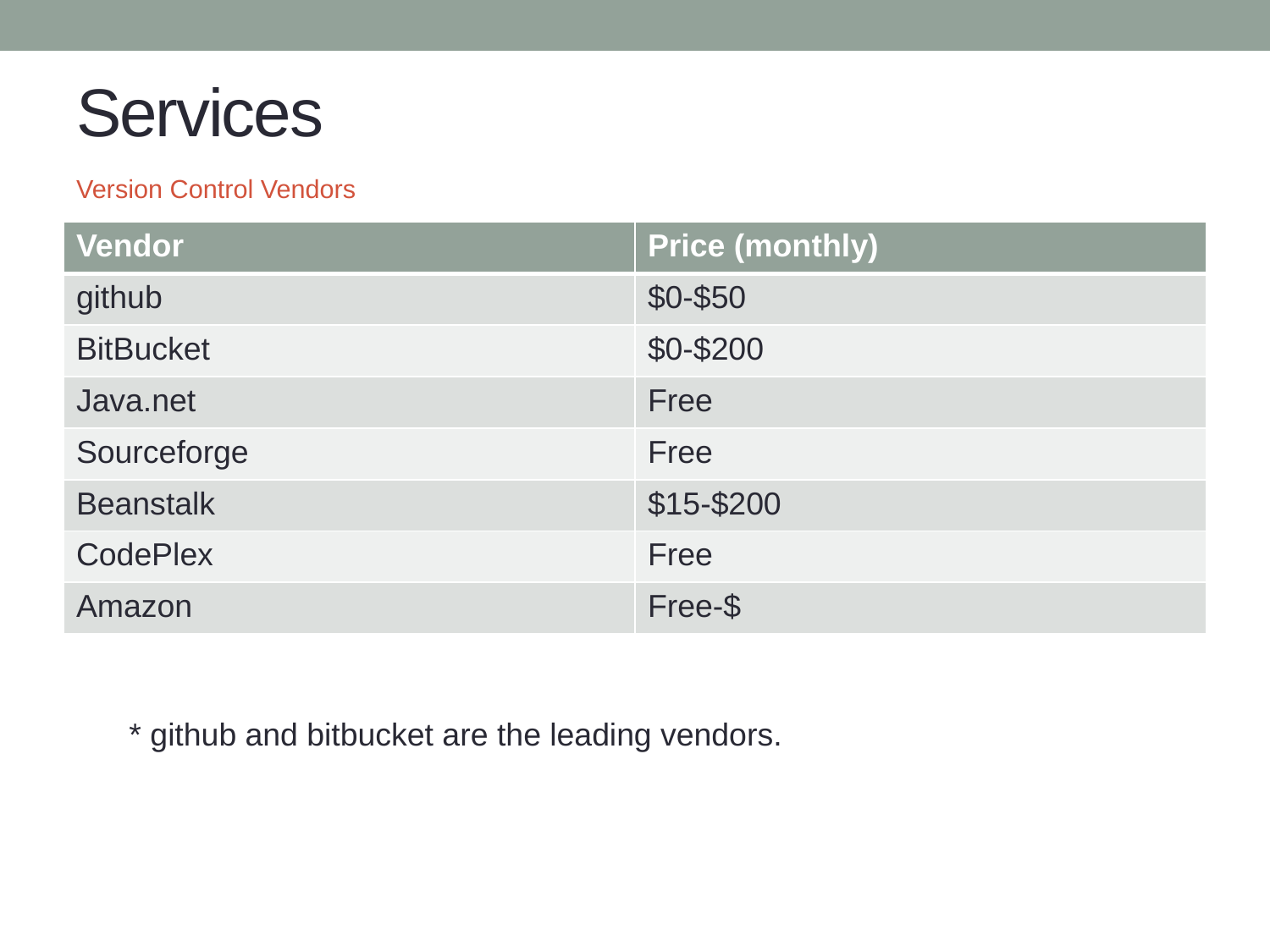

# Services
Version Control Vendors
| Vendor | Price (monthly) |
| --- | --- |
| github | $0-$50 |
| BitBucket | $0-$200 |
| Java.net | Free |
| Sourceforge | Free |
| Beanstalk | $15-$200 |
| CodePlex | Free |
| Amazon | Free-$ |
* github and bitbucket are the leading vendors.